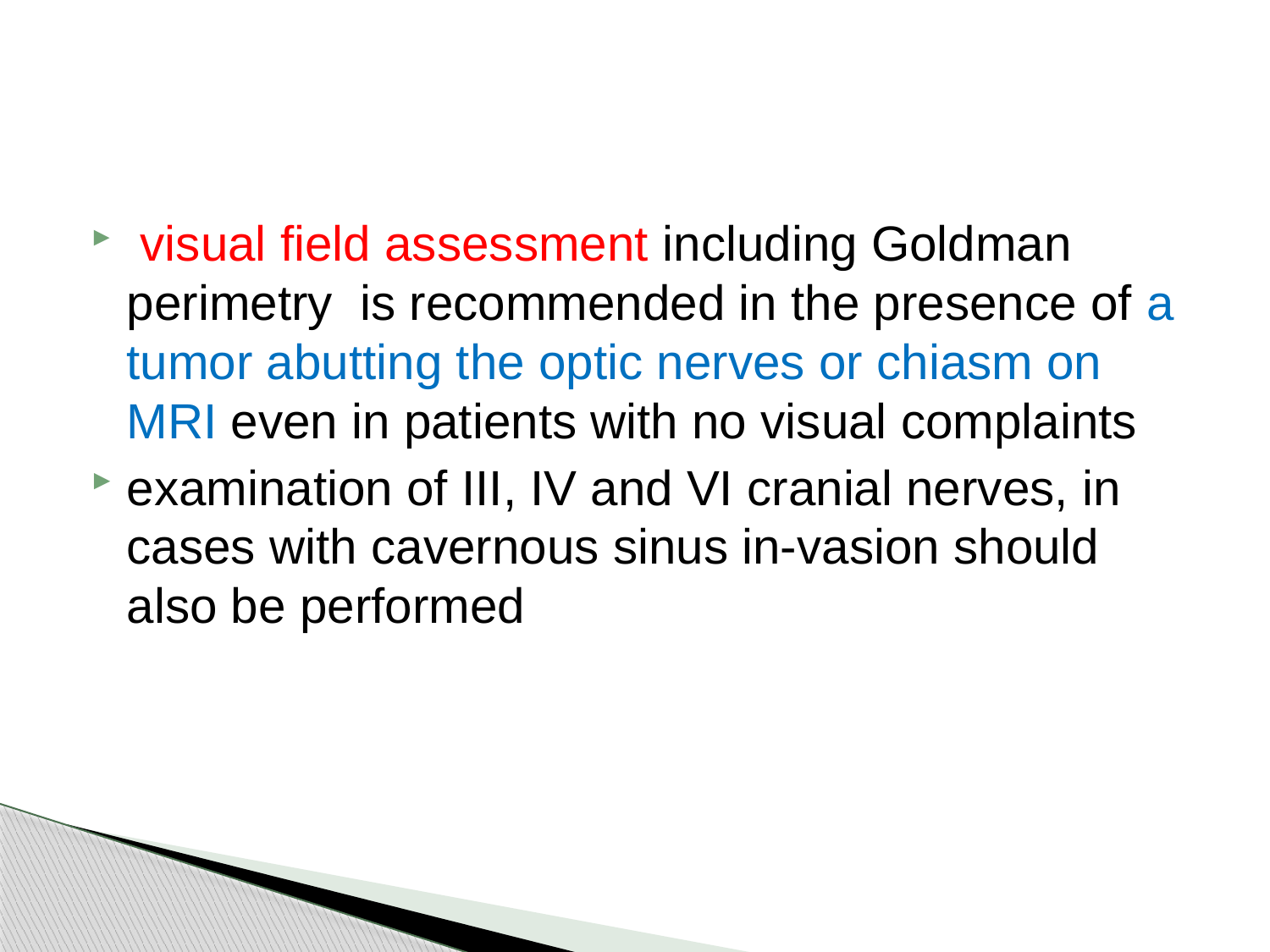

#
 visual field assessment including Goldman perimetry  is recommended in the presence of a tumor abutting the optic nerves or chiasm on MRI even in patients with no visual complaints
examination of III, IV and VI cranial nerves, in cases with cavernous sinus in-vasion should also be performed